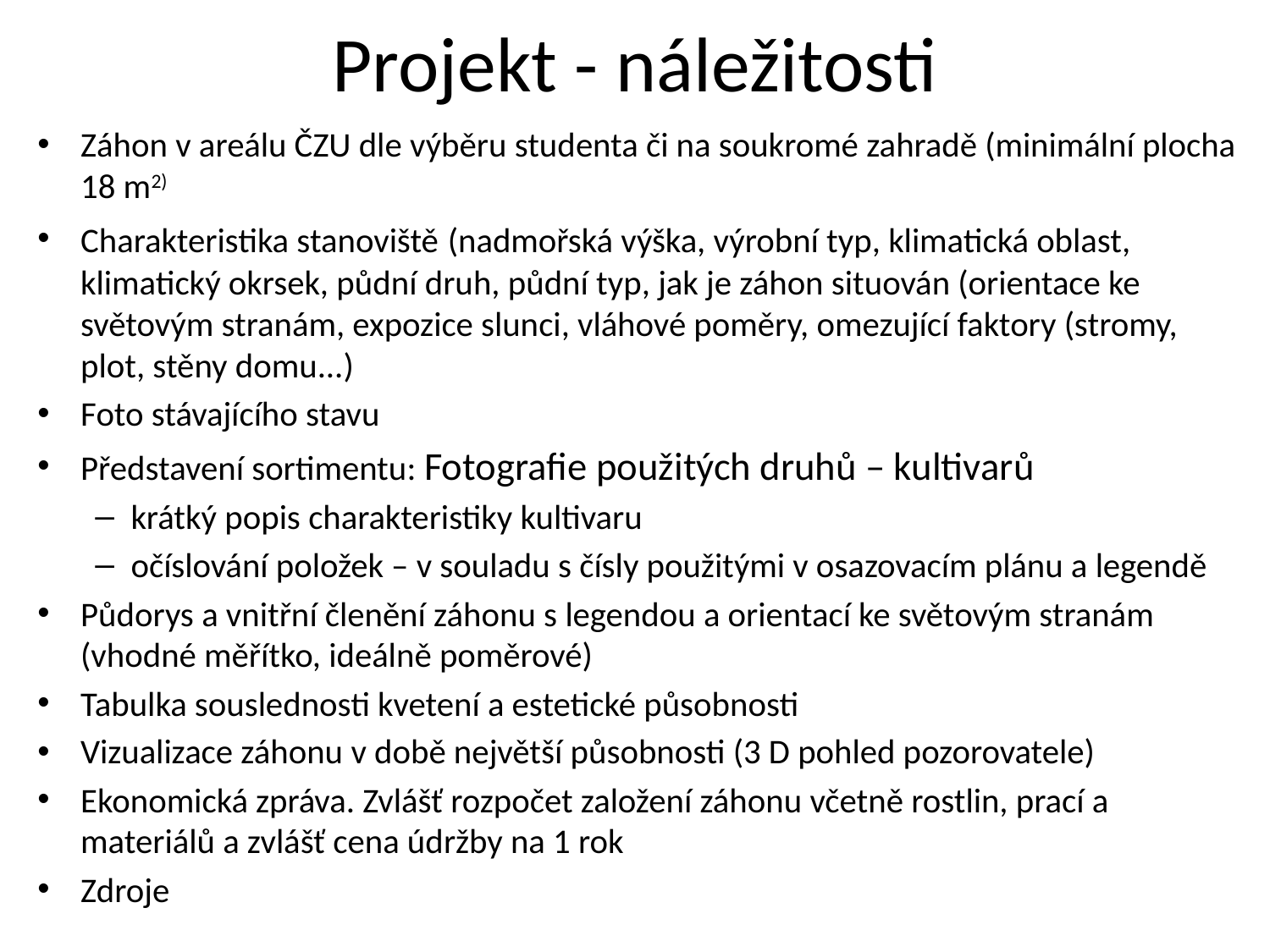

# Projekt - náležitosti
Záhon v areálu ČZU dle výběru studenta či na soukromé zahradě (minimální plocha 18 m2)
Charakteristika stanoviště (nadmořská výška, výrobní typ, klimatická oblast, klimatický okrsek, půdní druh, půdní typ, jak je záhon situován (orientace ke světovým stranám, expozice slunci, vláhové poměry, omezující faktory (stromy, plot, stěny domu...)
Foto stávajícího stavu
Představení sortimentu: Fotografie použitých druhů – kultivarů
krátký popis charakteristiky kultivaru
očíslování položek – v souladu s čísly použitými v osazovacím plánu a legendě
Půdorys a vnitřní členění záhonu s legendou a orientací ke světovým stranám (vhodné měřítko, ideálně poměrové)
Tabulka souslednosti kvetení a estetické působnosti
Vizualizace záhonu v době největší působnosti (3 D pohled pozorovatele)
Ekonomická zpráva. Zvlášť rozpočet založení záhonu včetně rostlin, prací a materiálů a zvlášť cena údržby na 1 rok
Zdroje